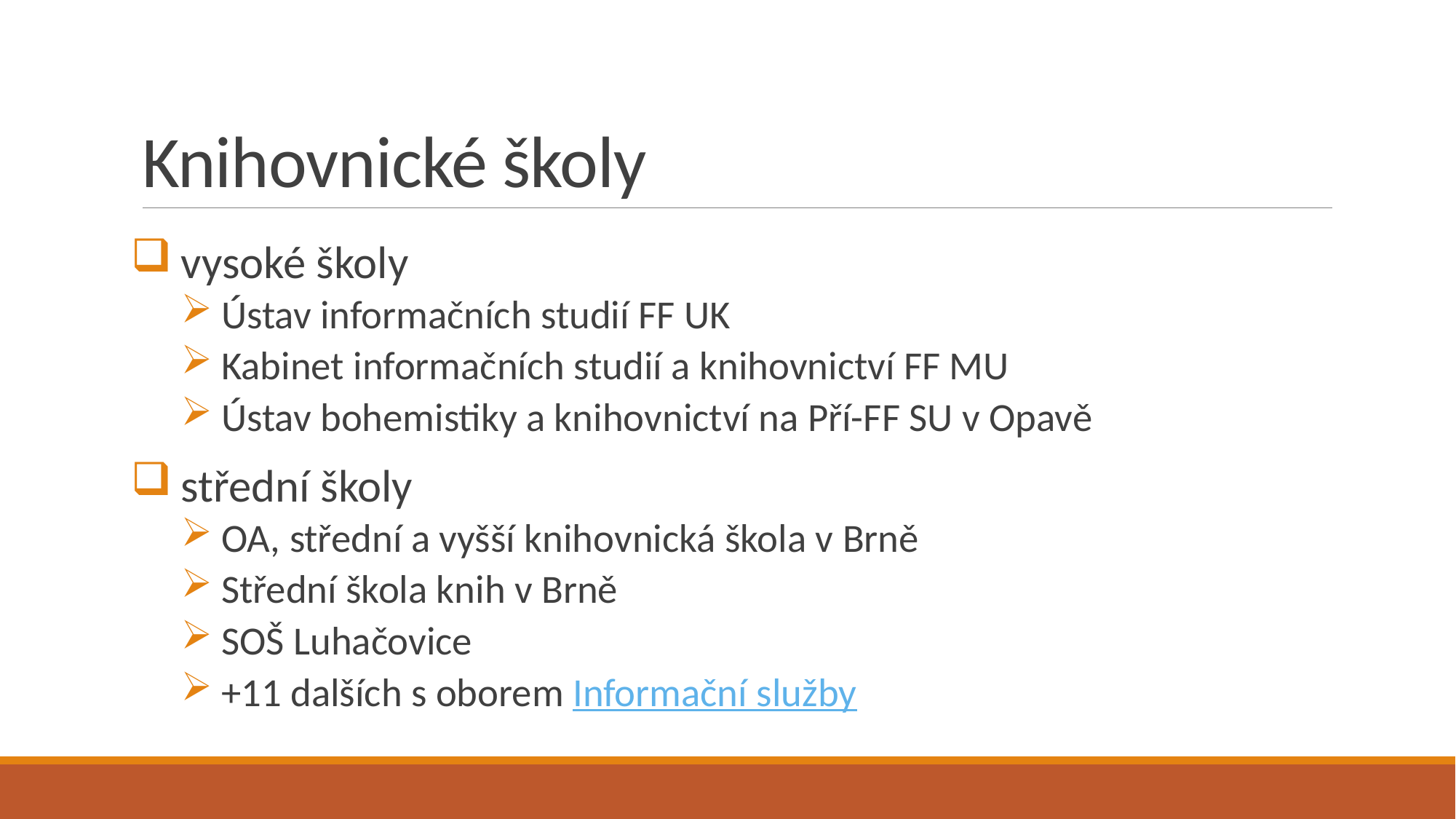

# Knihovnické školy
vysoké školy
Ústav informačních studií FF UK
Kabinet informačních studií a knihovnictví FF MU
Ústav bohemistiky a knihovnictví na Pří-FF SU v Opavě
střední školy
OA, střední a vyšší knihovnická škola v Brně
Střední škola knih v Brně
SOŠ Luhačovice
+11 dalších s oborem Informační služby